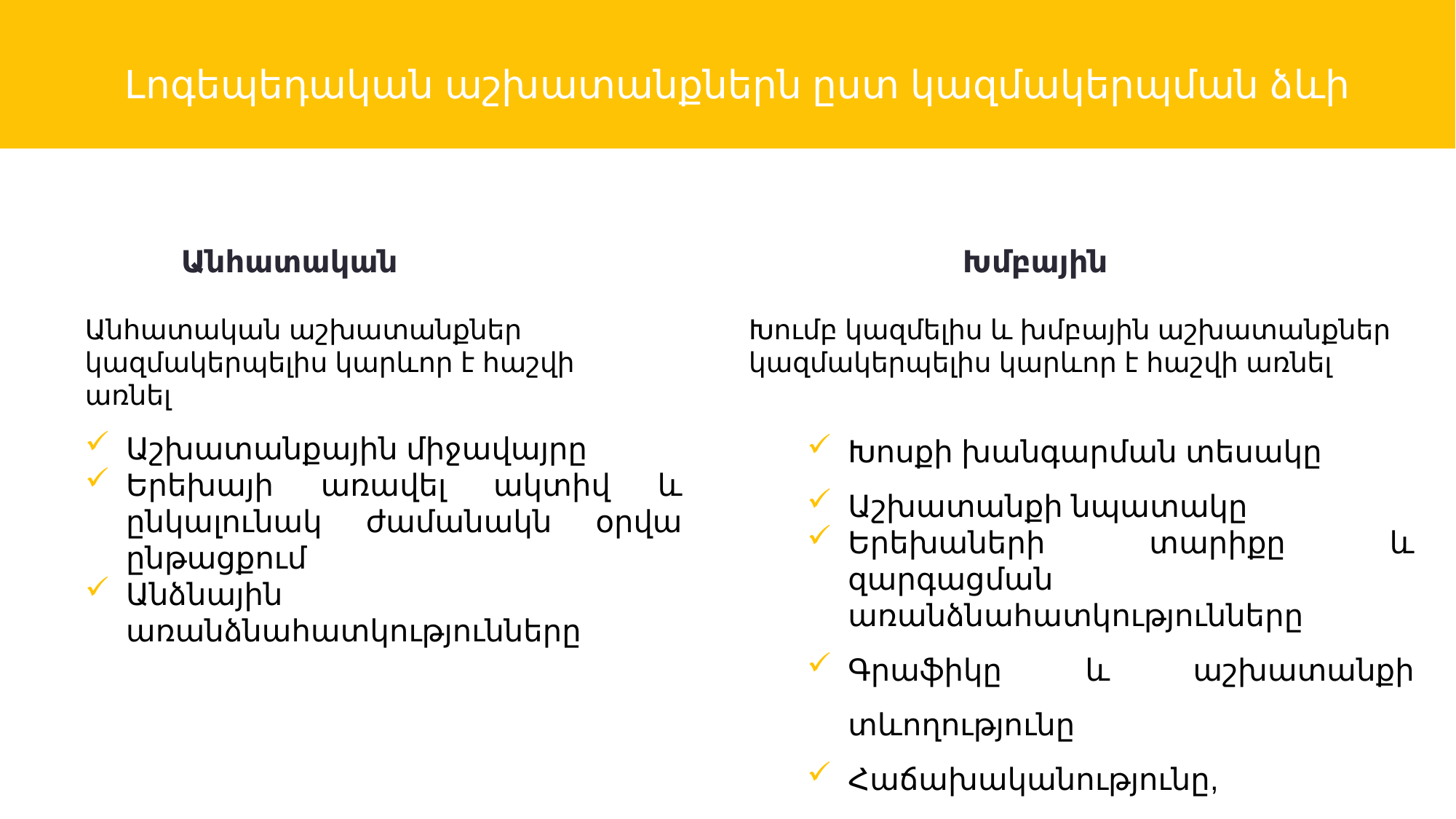

Լոգեպեդական աշխատանքներն ըստ կազմակերպման ձևի
Անհատական
Խմբային
Խումբ կազմելիս և խմբային աշխատանքներ կազմակերպելիս կարևոր է հաշվի առնել
Անհատական աշխատանքներ կազմակերպելիս կարևոր է հաշվի առնել
Աշխատանքային միջավայրը
Երեխայի առավել ակտիվ և ընկալունակ ժամանակն օրվա ընթացքում
Անձնային առանձնահատկությունները
Խոսքի խանգարման տեսակը
Աշխատանքի նպատակը
Երեխաների տարիքը և զարգացման առանձնահատկությունները
Գրաֆիկը և աշխատանքի տևողությունը
Հաճախականությունը, ժամկետները